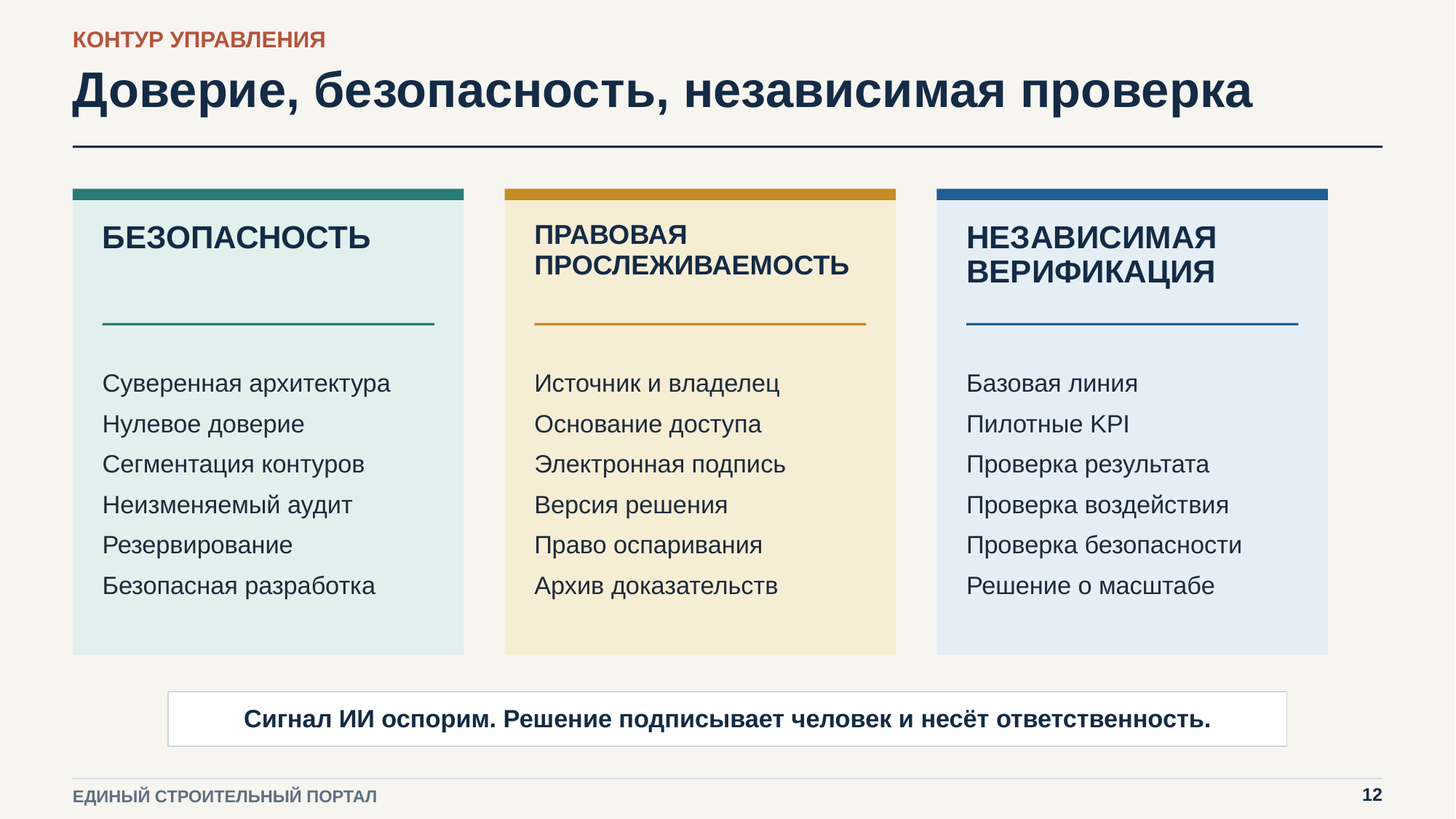

КОНТУР УПРАВЛЕНИЯ
Доверие, безопасность, независимая проверка

БЕЗОПАСНОСТЬ
ПРАВОВАЯ
ПРОСЛЕЖИВАЕМОСТЬ
НЕЗАВИСИМАЯ
ВЕРИФИКАЦИЯ

Суверенная архитектура
Нулевое доверие
Сегментация контуров
Неизменяемый аудит
Резервирование
Безопасная разработка
Источник и владелец
Основание доступа
Электронная подпись
Версия решения
Право оспаривания
Архив доказательств
Базовая линия
Пилотные KPI
Проверка результата
Проверка воздействия
Проверка безопасности
Решение о масштабе

Сигнал ИИ оспорим. Решение подписывает человек и несёт ответственность.

12
ЕДИНЫЙ СТРОИТЕЛЬНЫЙ ПОРТАЛ